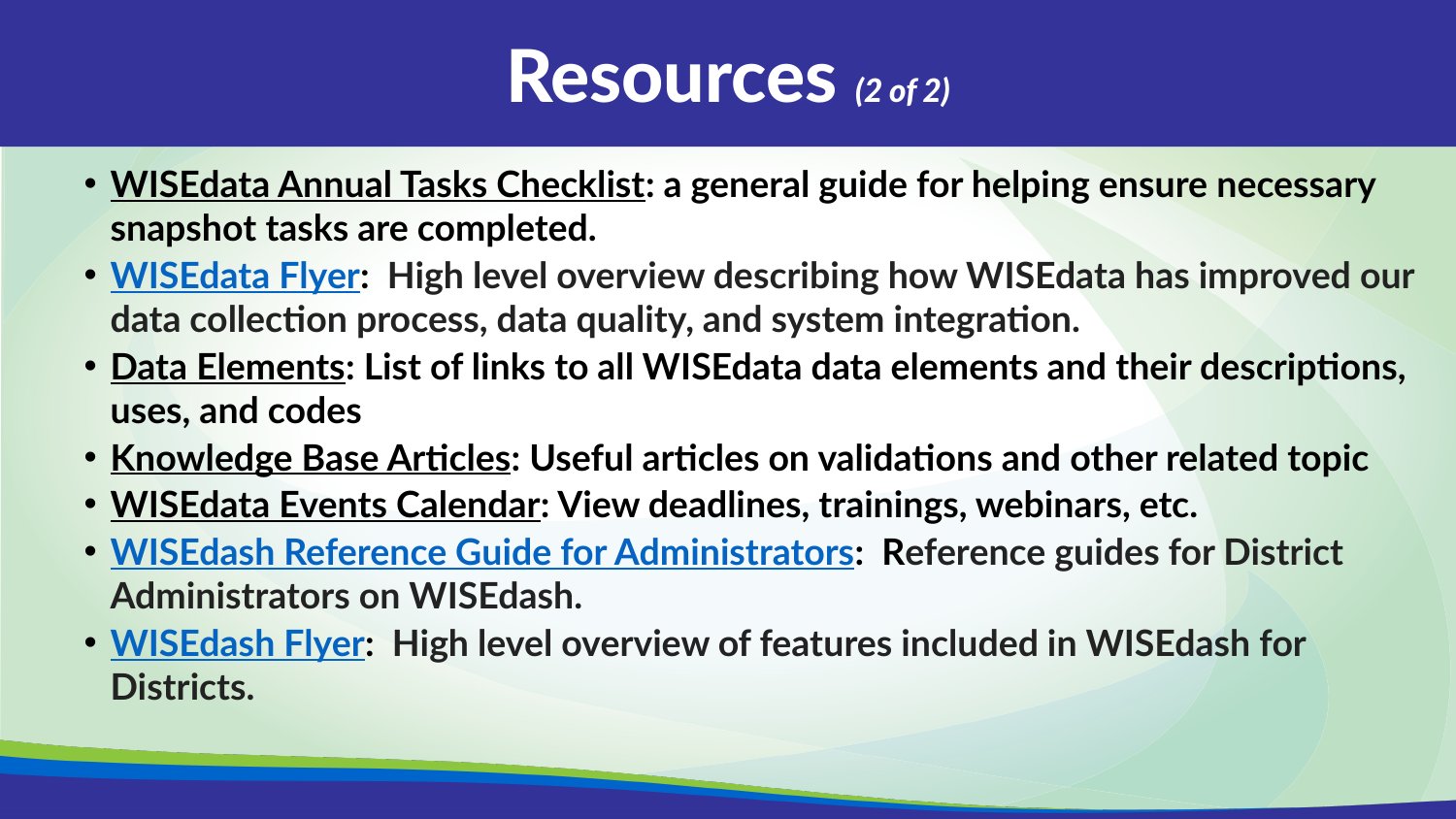

Resources (2 of 2)
WISEdata Annual Tasks Checklist: a general guide for helping ensure necessary snapshot tasks are completed.
WISEdata Flyer:  High level overview describing how WISEdata has improved our data collection process, data quality, and system integration.
Data Elements: List of links to all WISEdata data elements and their descriptions, uses, and codes
Knowledge Base Articles: Useful articles on validations and other related topic
WISEdata Events Calendar: View deadlines, trainings, webinars, etc.
WISEdash Reference Guide for Administrators:  Reference guides for District Administrators on WISEdash.
WISEdash Flyer:  High level overview of features included in WISEdash for Districts.